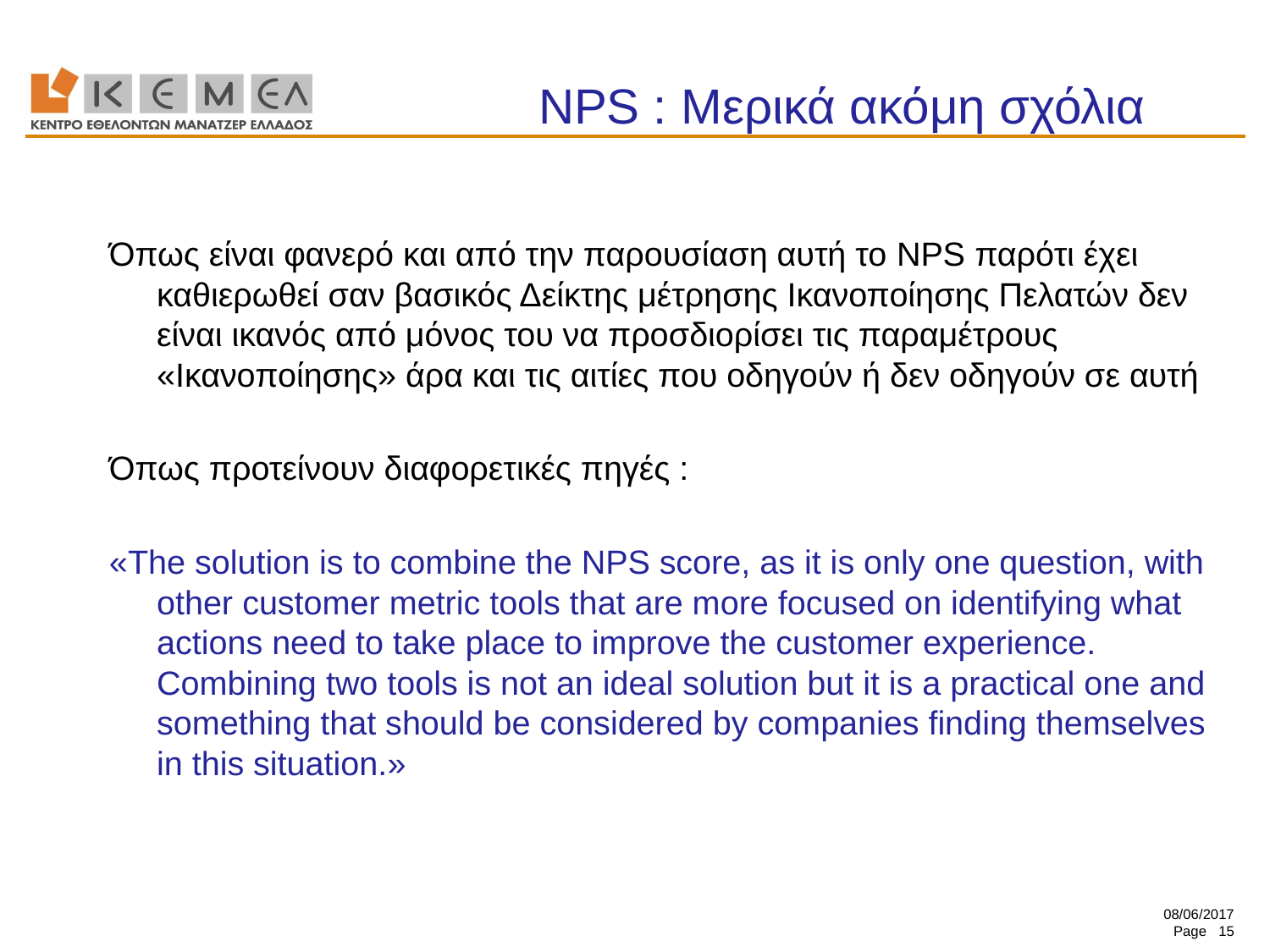

# NPS : Μερικά ακόμη σχόλια
Όπως είναι φανερό και από την παρουσίαση αυτή το NPS παρότι έχει καθιερωθεί σαν βασικός Δείκτης μέτρησης Ικανοποίησης Πελατών δεν είναι ικανός από μόνος του να προσδιορίσει τις παραμέτρους «Ικανοποίησης» άρα και τις αιτίες που οδηγούν ή δεν οδηγούν σε αυτή

Όπως προτείνουν διαφορετικές πηγές :

«The solution is to combine the NPS score, as it is only one question, with other customer metric tools that are more focused on identifying what actions need to take place to improve the customer experience. Combining two tools is not an ideal solution but it is a practical one and something that should be considered by companies finding themselves in this situation.»